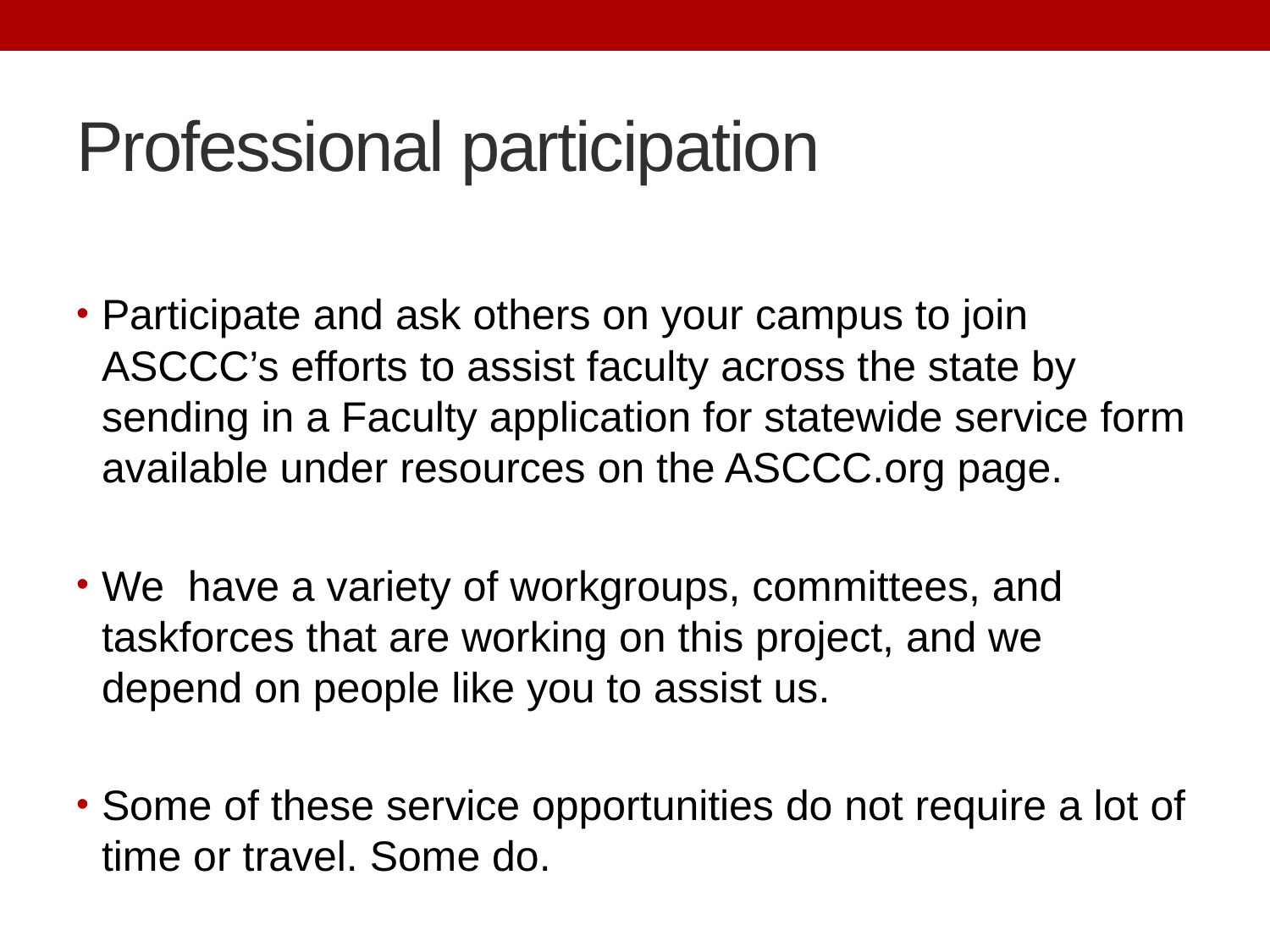

# Professional participation

Participate and ask others on your campus to join ASCCC’s efforts to assist faculty across the state by sending in a Faculty application for statewide service form available under resources on the ASCCC.org page.

We  have a variety of workgroups, committees, and taskforces that are working on this project, and we depend on people like you to assist us.

Some of these service opportunities do not require a lot of time or travel. Some do.